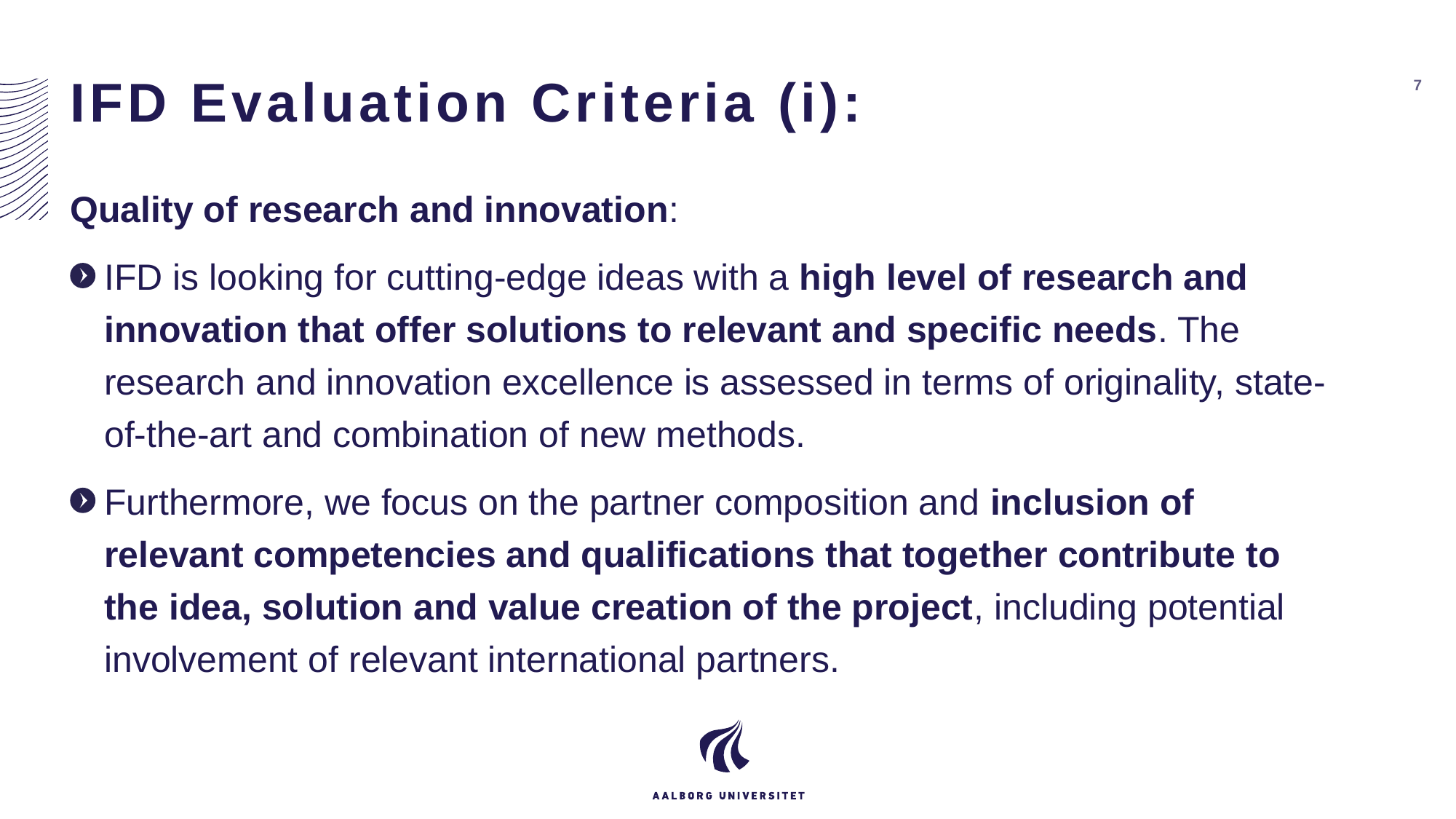

# IFD Evaluation Criteria (i):
7
Quality of research and innovation:
IFD is looking for cutting-edge ideas with a high level of research and innovation that offer solutions to relevant and specific needs. The research and innovation excellence is assessed in terms of originality, state-of-the-art and combination of new methods.
Furthermore, we focus on the partner composition and inclusion of relevant competencies and qualifications that together contribute to the idea, solution and value creation of the project, including potential involvement of relevant international partners.